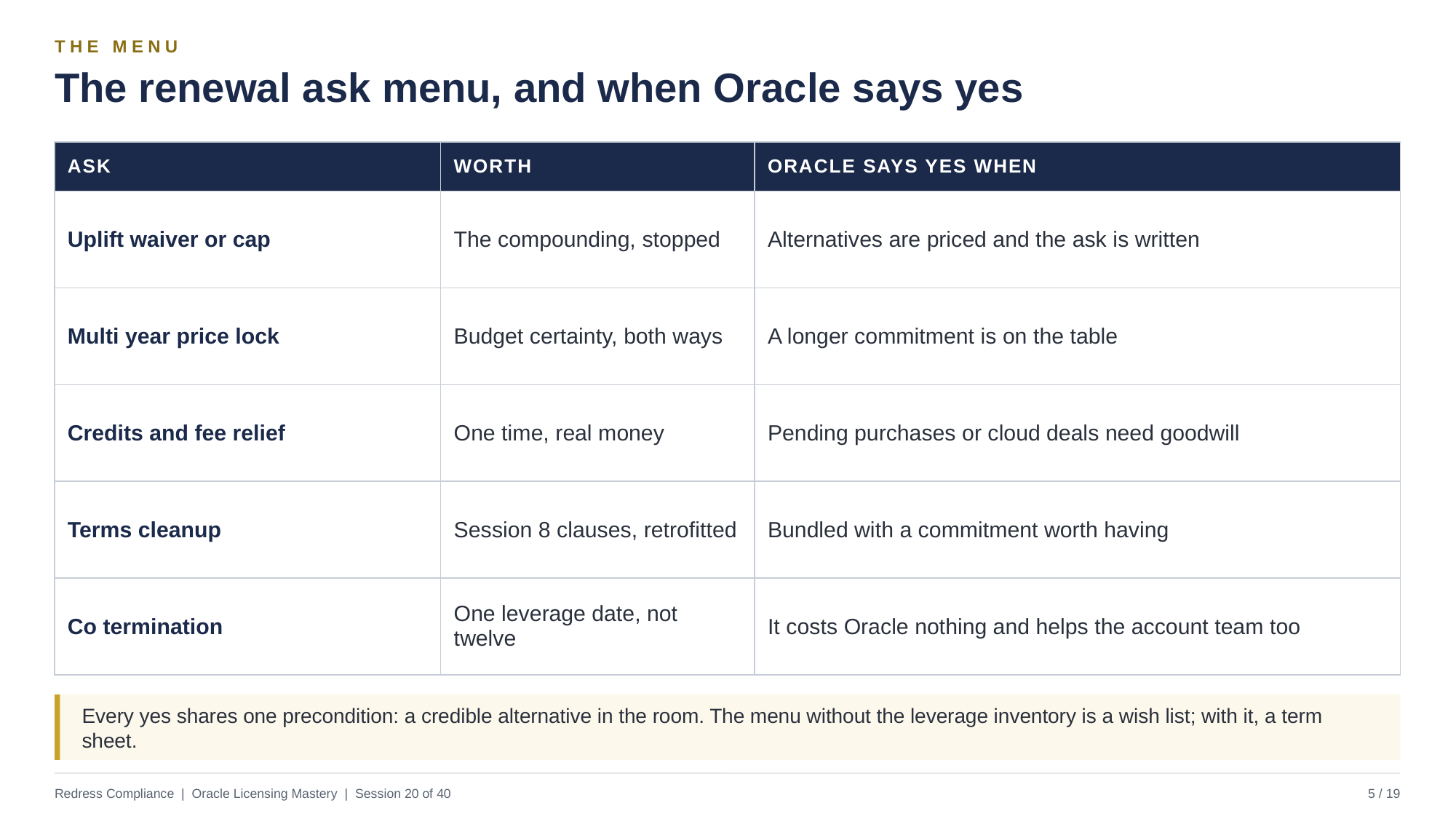

THE MENU
The renewal ask menu, and when Oracle says yes
| ASK | WORTH | ORACLE SAYS YES WHEN |
| --- | --- | --- |
| Uplift waiver or cap | The compounding, stopped | Alternatives are priced and the ask is written |
| Multi year price lock | Budget certainty, both ways | A longer commitment is on the table |
| Credits and fee relief | One time, real money | Pending purchases or cloud deals need goodwill |
| Terms cleanup | Session 8 clauses, retrofitted | Bundled with a commitment worth having |
| Co termination | One leverage date, not twelve | It costs Oracle nothing and helps the account team too |

Every yes shares one precondition: a credible alternative in the room. The menu without the leverage inventory is a wish list; with it, a term sheet.

Redress Compliance  |  Oracle Licensing Mastery  |  Session 20 of 40
5 / 19